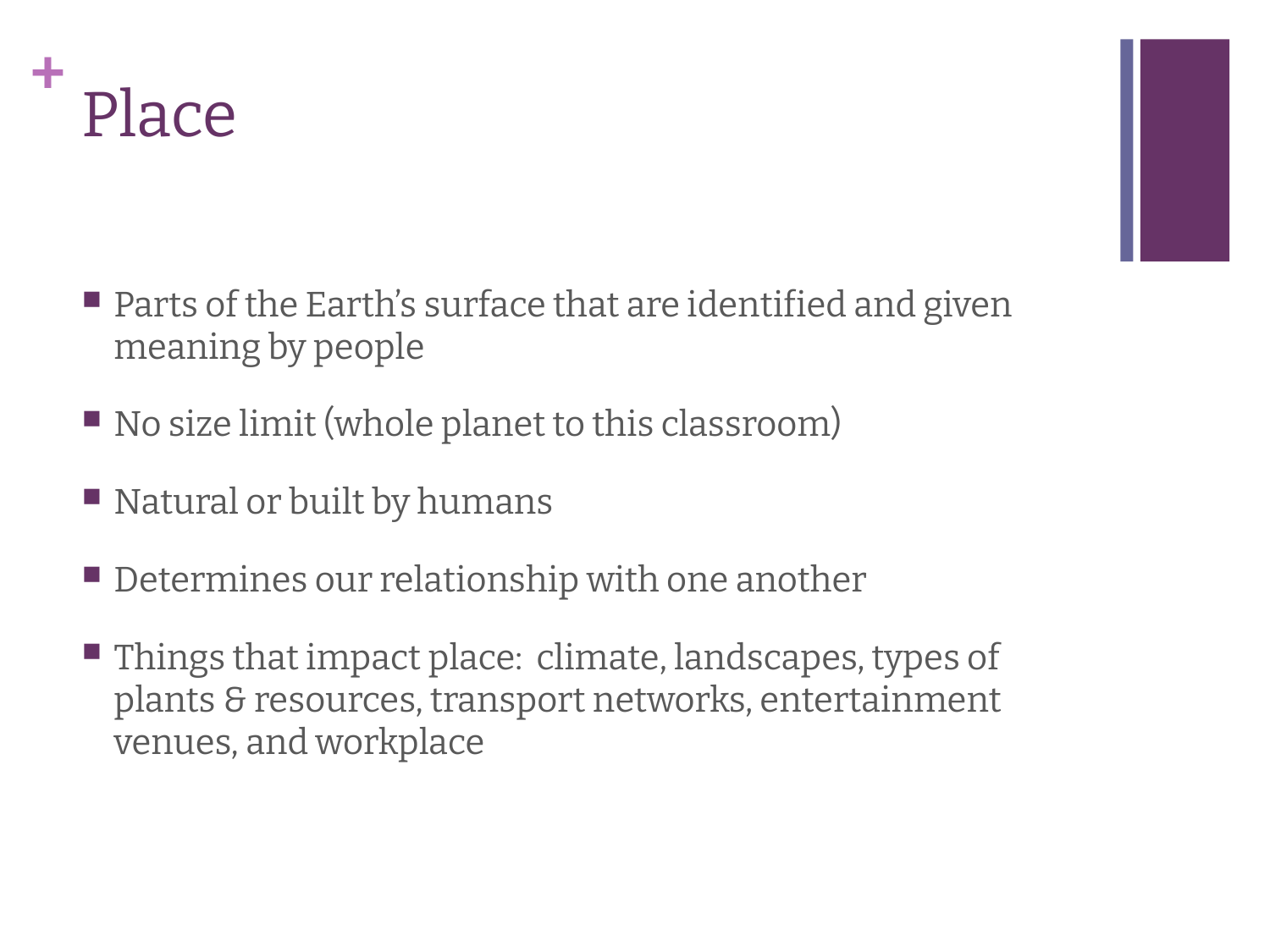

# Place
Parts of the Earth’s surface that are identified and given meaning by people
No size limit (whole planet to this classroom)
Natural or built by humans
Determines our relationship with one another
Things that impact place:  climate, landscapes, types of plants & resources, transport networks, entertainment venues, and workplace